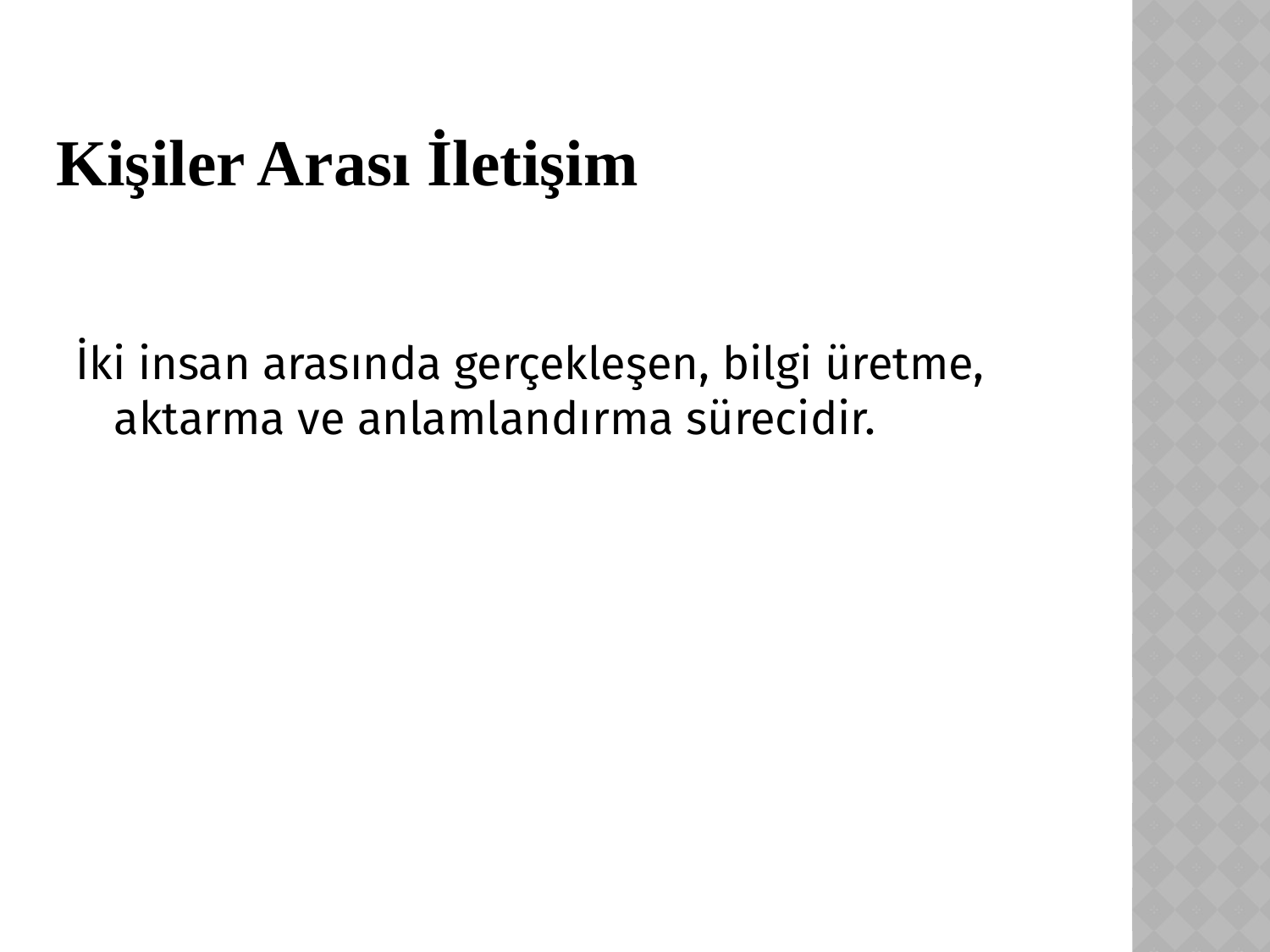

# Kişiler Arası İletişim
İki insan arasında gerçekleşen, bilgi üretme, aktarma ve anlamlandırma sürecidir.